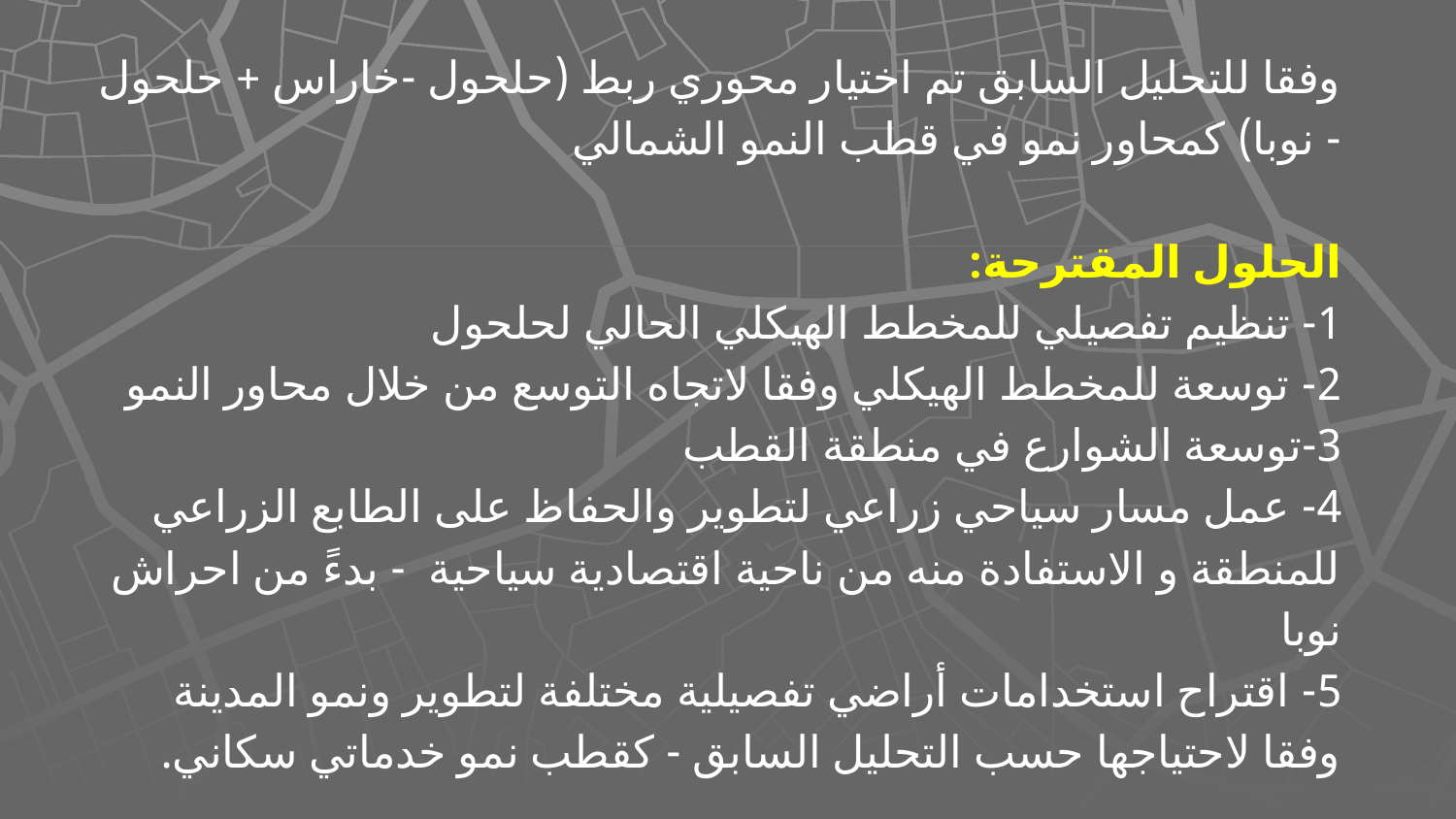

وفقا للتحليل السابق تم اختيار محوري ربط (حلحول -خاراس + حلحول - نوبا) كمحاور نمو في قطب النمو الشمالي

الحلول المقترحة:
1- تنظيم تفصيلي للمخطط الهيكلي الحالي لحلحول
2- توسعة للمخطط الهيكلي وفقا لاتجاه التوسع من خلال محاور النمو
3-توسعة الشوارع في منطقة القطب
4- عمل مسار سياحي زراعي لتطوير والحفاظ على الطابع الزراعي للمنطقة و الاستفادة منه من ناحية اقتصادية سياحية  - بدءً من احراش نوبا
5- اقتراح استخدامات أراضي تفصيلية مختلفة لتطوير ونمو المدينة وفقا لاحتياجها حسب التحليل السابق - كقطب نمو خدماتي سكاني.